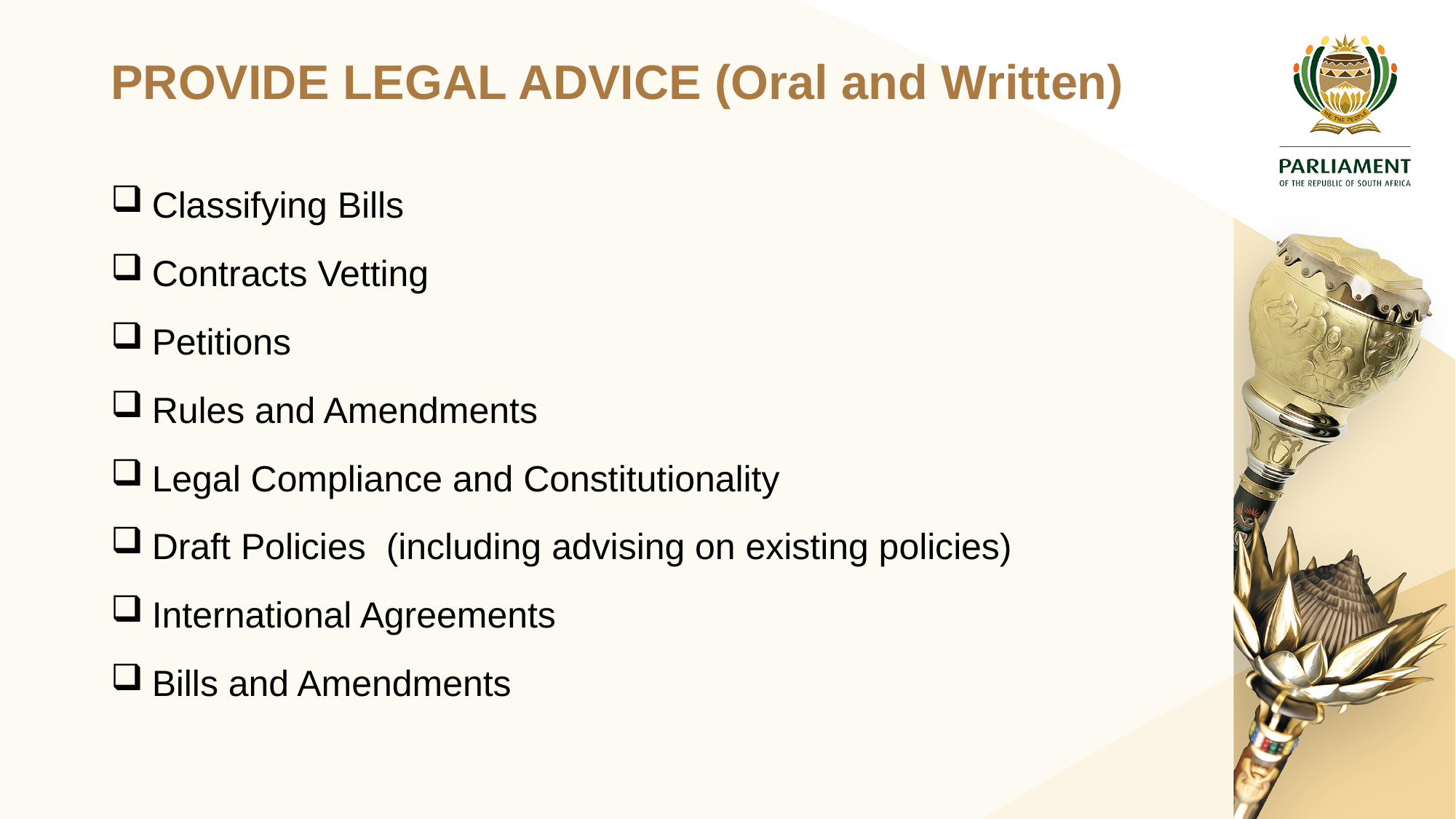

# PROVIDE LEGAL ADVICE (Oral and Written)
Classifying Bills
Contracts Vetting
Petitions
Rules and Amendments
Legal Compliance and Constitutionality
Draft Policies  (including advising on existing policies)
International Agreements
Bills and Amendments